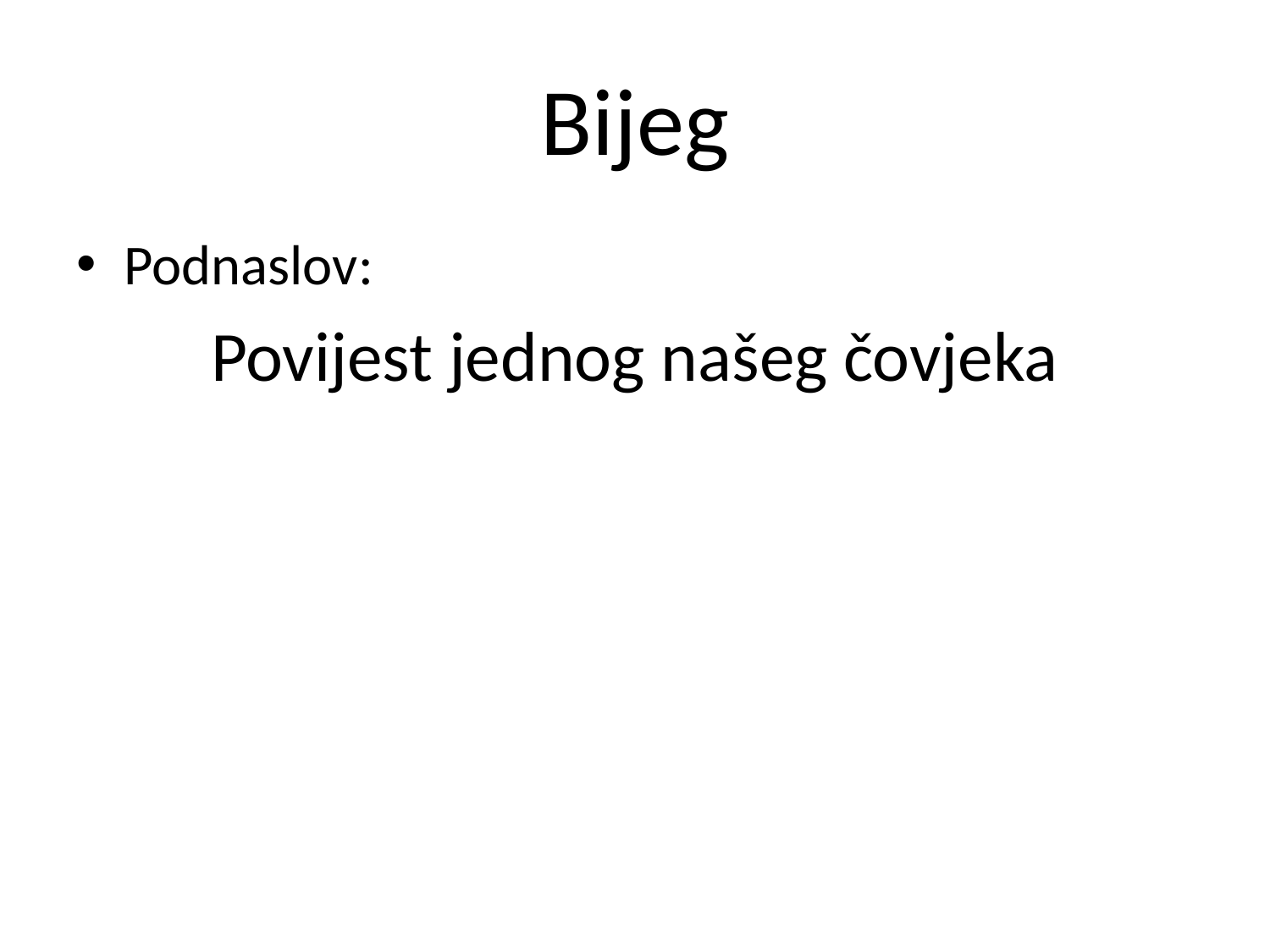

# Bijeg
Podnaslov:
Povijest jednog našeg čovjeka